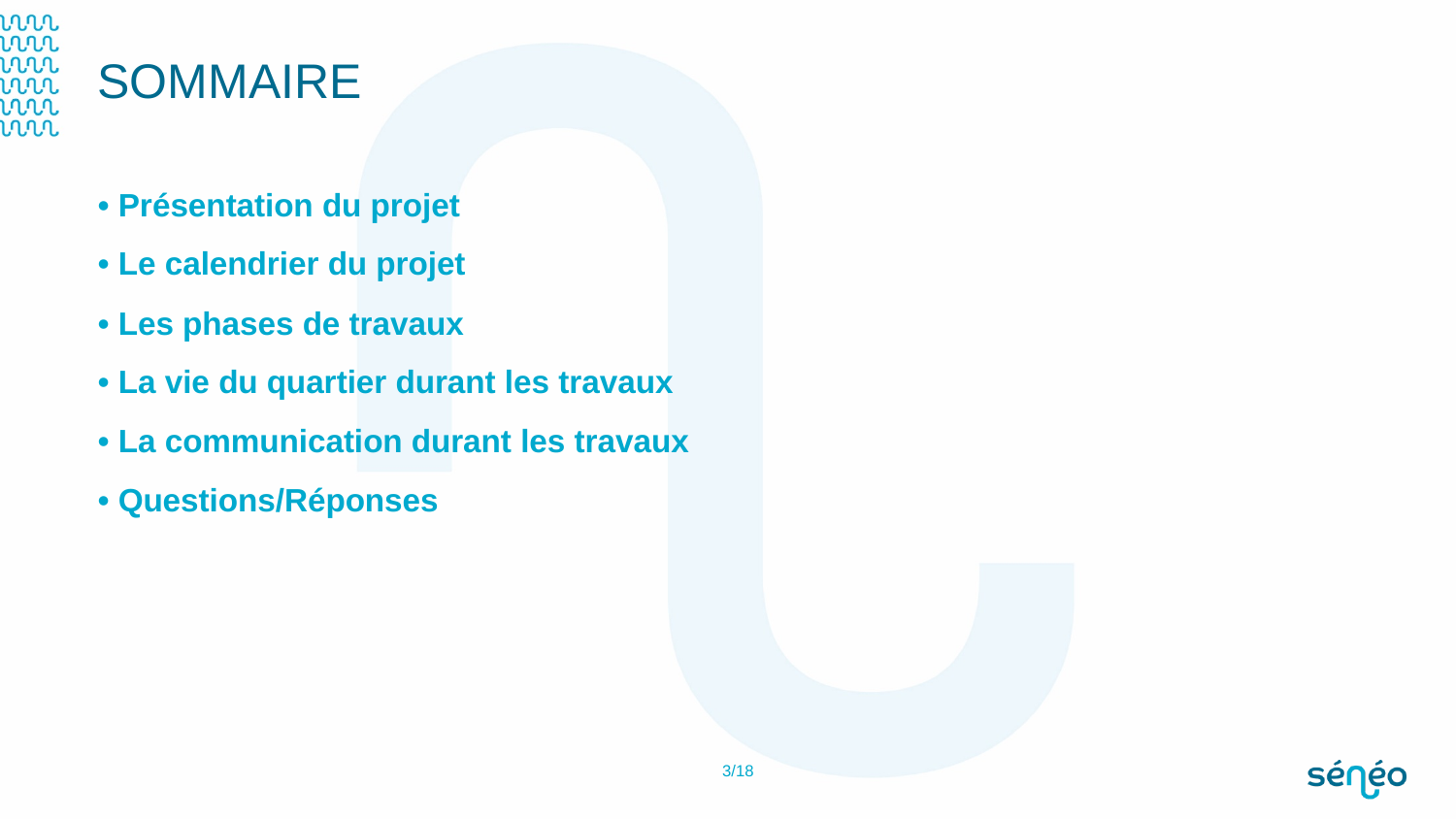

# Sommaire

• Présentation du projet
• Le calendrier du projet
• Les phases de travaux
• La vie du quartier durant les travaux
• La communication durant les travaux
• Questions/Réponses

3/18